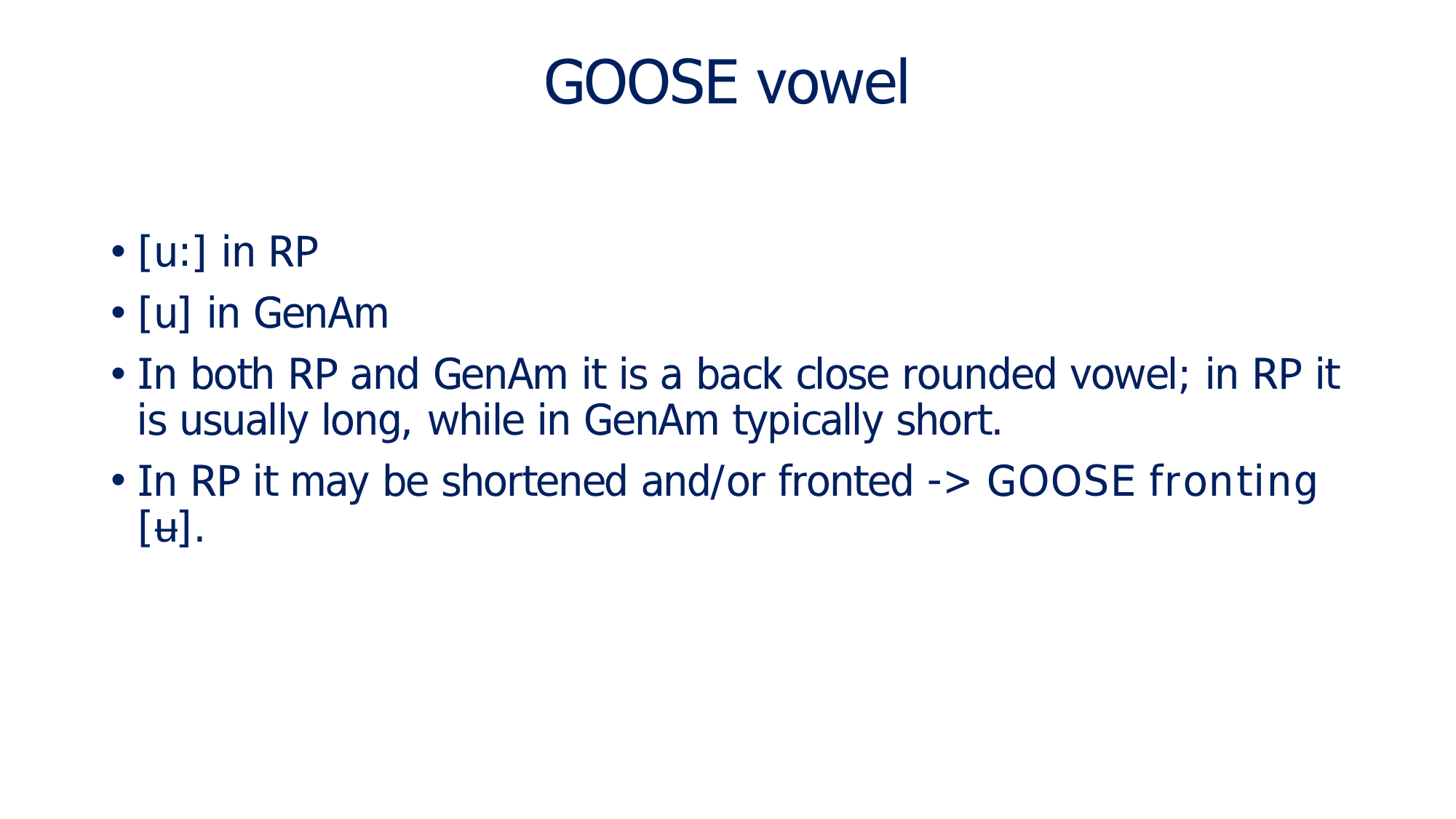

# GOOSE vowel

[u:] in RP
[u] in GenAm
In both RP and GenAm it is a back close rounded vowel; in RP it is usually long, while in GenAm typically short.
In RP it may be shortened and/or fronted -> GOOSE fronting [ʉ].